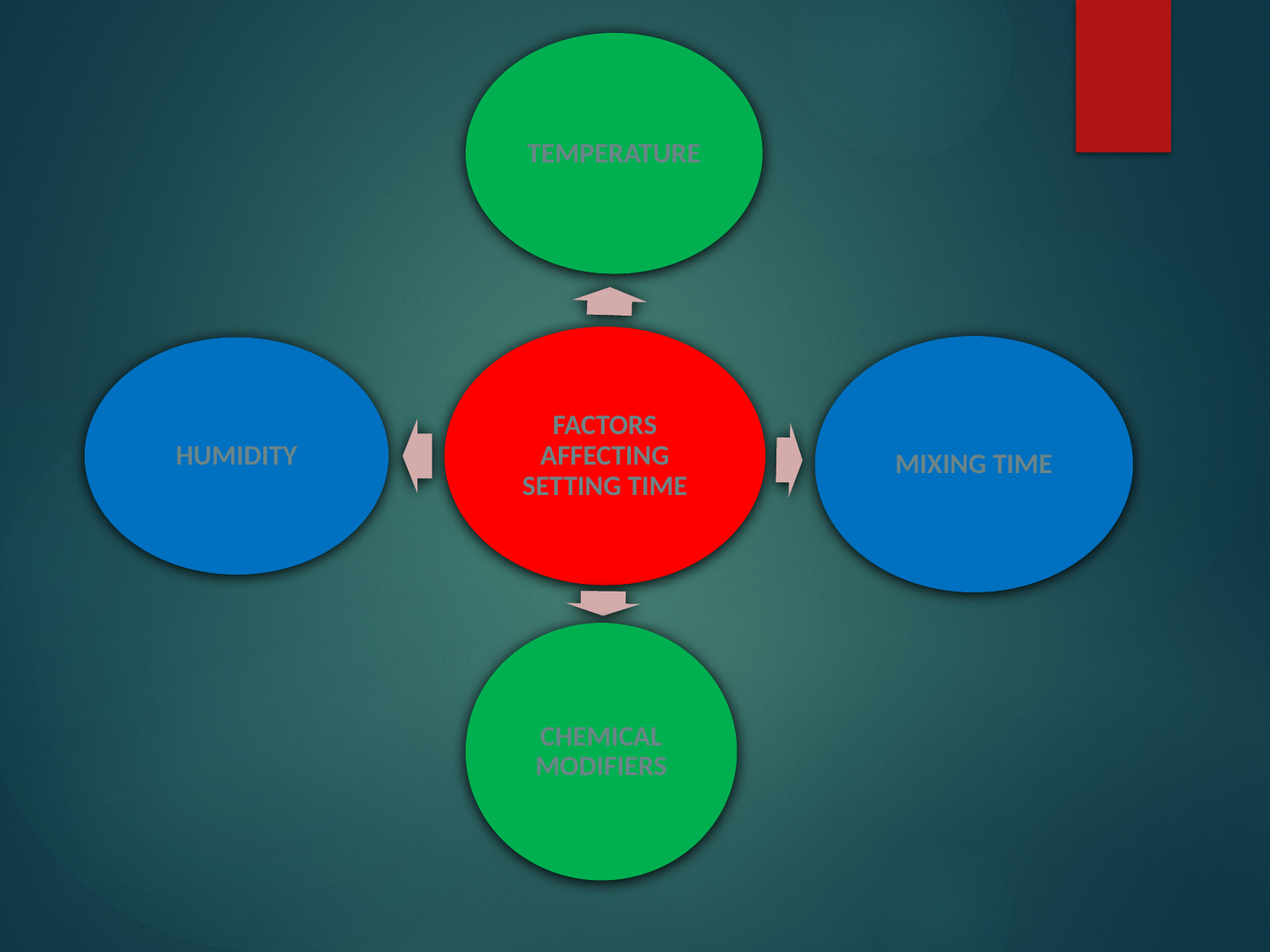

FACTORS AFFECTING SETTING TIME

TEMPERATURE

MIXING TIME

CHEMICAL MODIFIERS

HUMIDITY